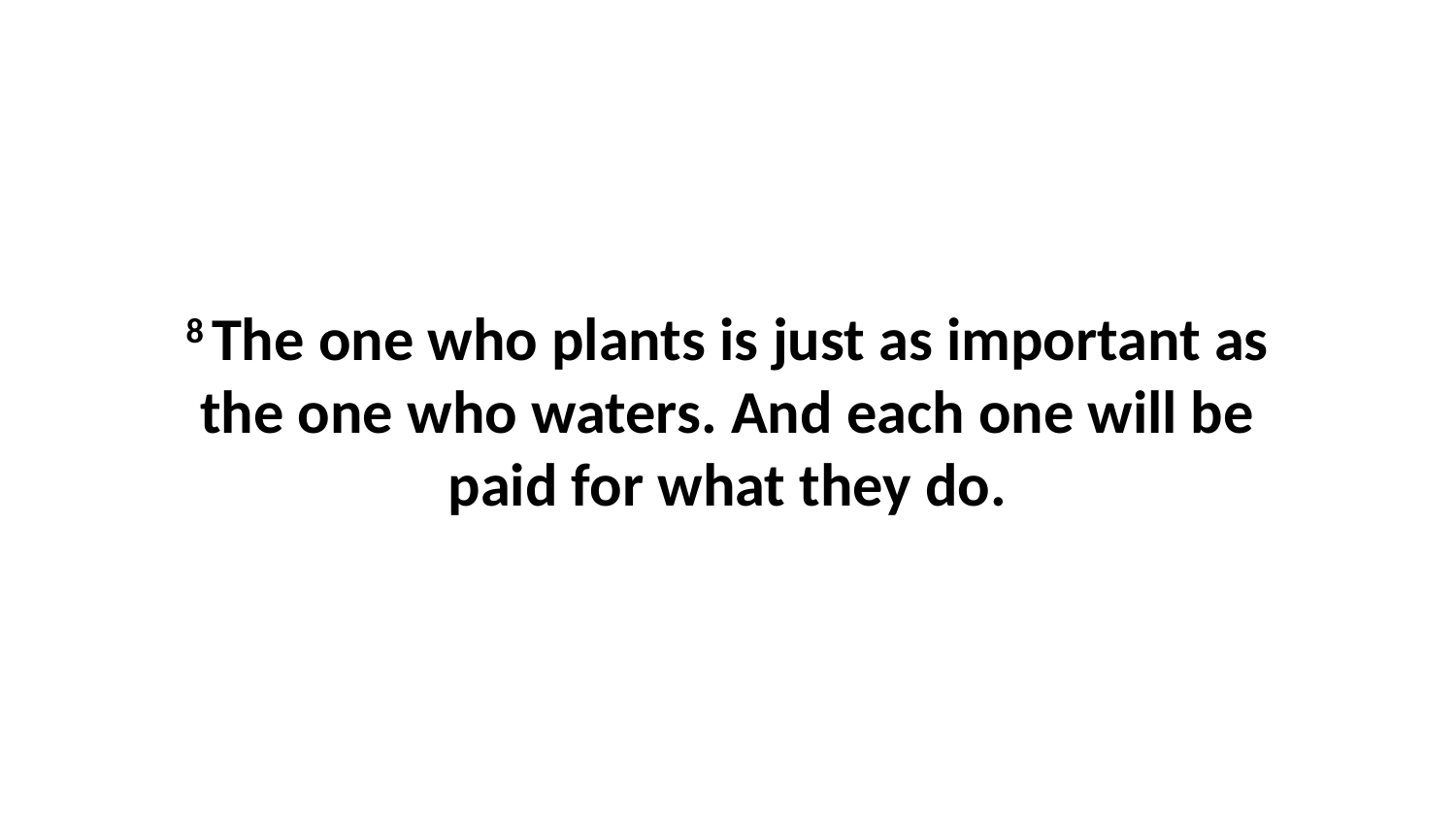

8 The one who plants is just as important as the one who waters. And each one will be paid for what they do.